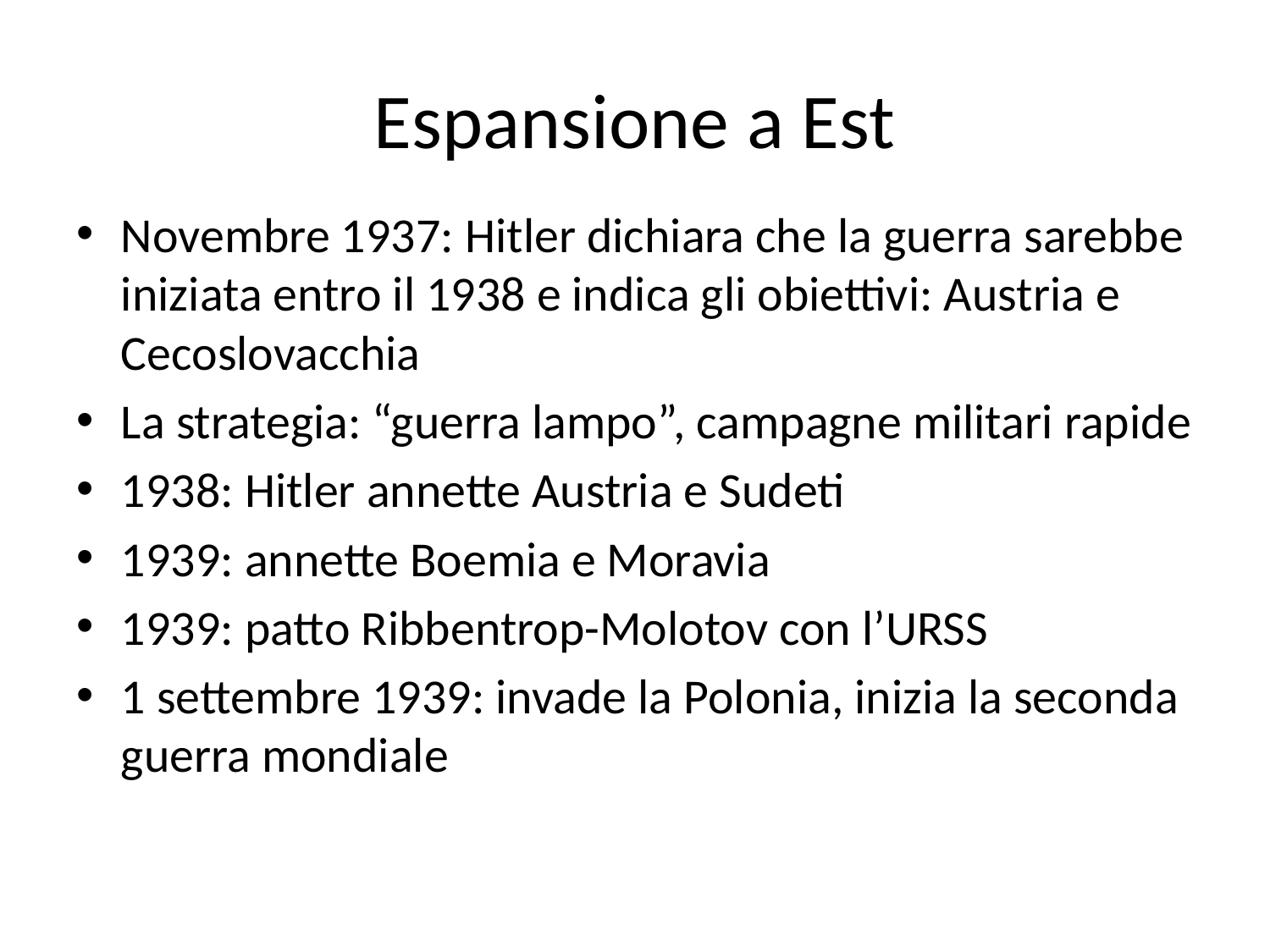

# Espansione a Est
Novembre 1937: Hitler dichiara che la guerra sarebbe iniziata entro il 1938 e indica gli obiettivi: Austria e Cecoslovacchia
La strategia: “guerra lampo”, campagne militari rapide
1938: Hitler annette Austria e Sudeti
1939: annette Boemia e Moravia
1939: patto Ribbentrop-Molotov con l’URSS
1 settembre 1939: invade la Polonia, inizia la seconda guerra mondiale